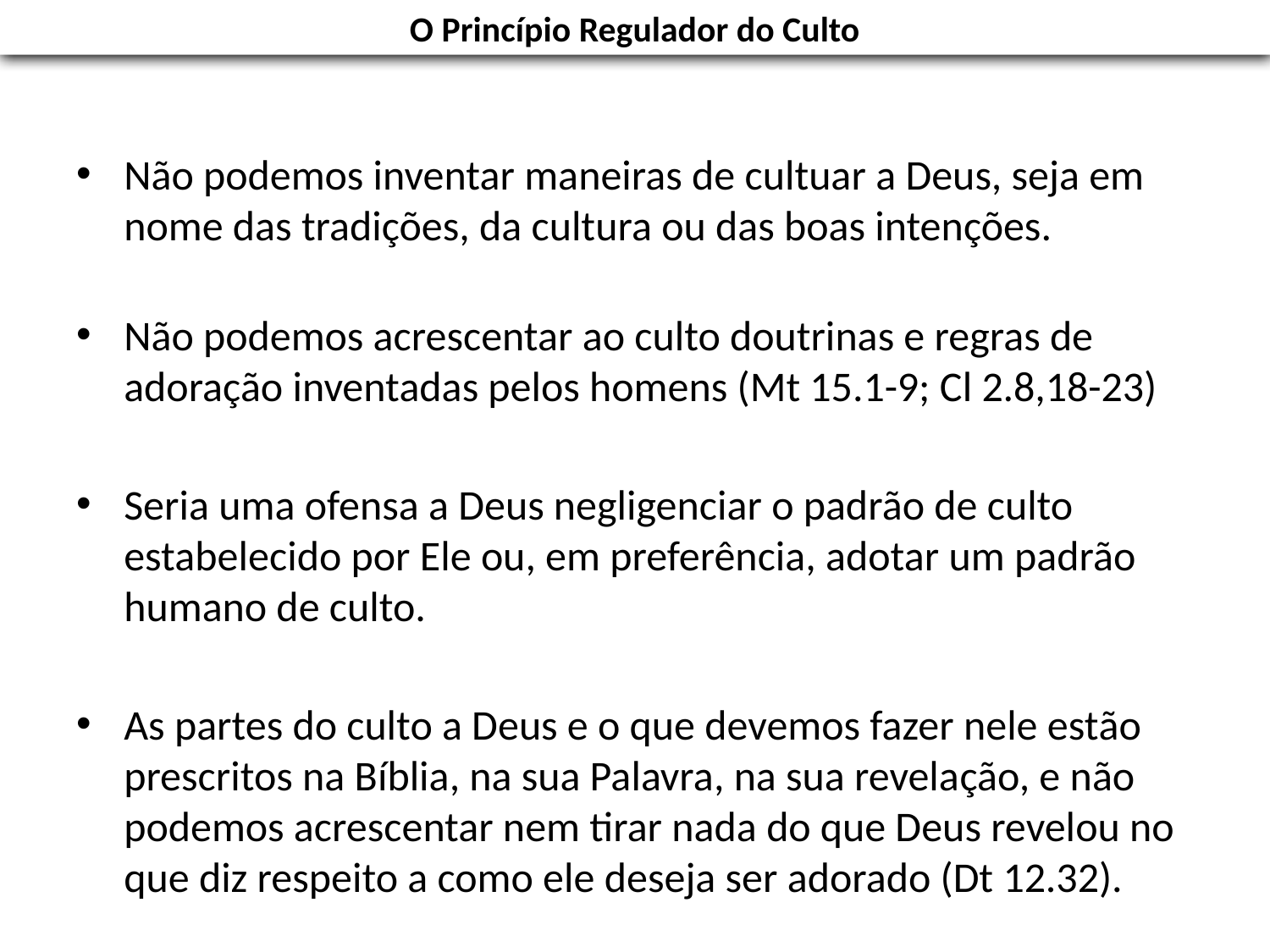

O Princípio Regulador do Culto
#
Não podemos inventar maneiras de cultuar a Deus, seja em nome das tradições, da cultura ou das boas intenções.
Não podemos acrescentar ao culto doutrinas e regras de adoração inventadas pelos homens (Mt 15.1-9; Cl 2.8,18-23)

Seria uma ofensa a Deus negligenciar o padrão de culto estabelecido por Ele ou, em preferência, adotar um padrão humano de culto.

As partes do culto a Deus e o que devemos fazer nele estão prescritos na Bíblia, na sua Palavra, na sua revelação, e não podemos acrescentar nem tirar nada do que Deus revelou no que diz respeito a como ele deseja ser adorado (Dt 12.32).